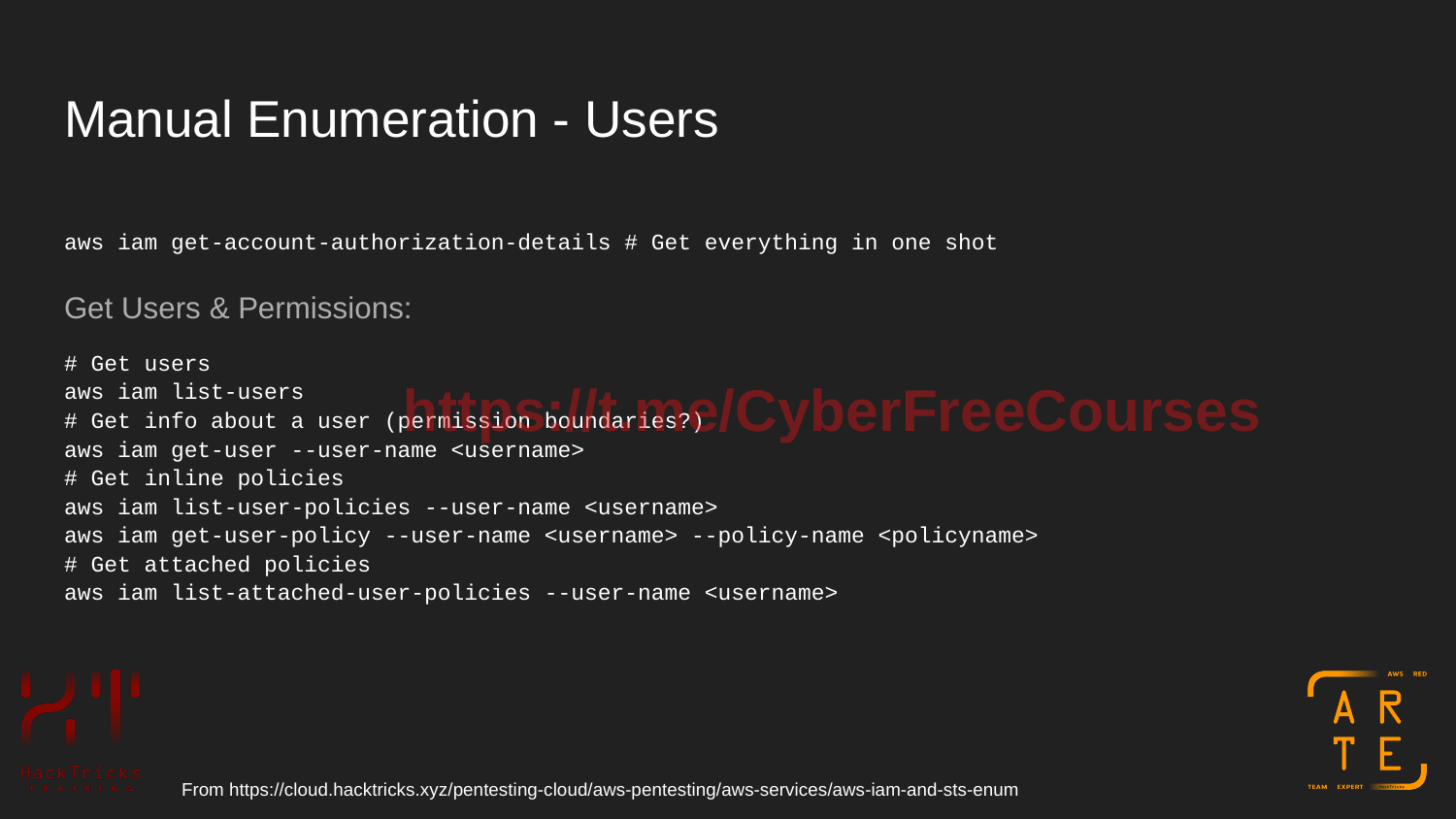

# Manual Enumeration - Users
aws iam get-account-authorization-details # Get everything in one shot

Get Users & Permissions:
# Get users
aws iam list-users
# Get info about a user (permission boundaries?)
aws iam get-user --user-name <username>
# Get inline policies
aws iam list-user-policies --user-name <username>
aws iam get-user-policy --user-name <username> --policy-name <policyname>
# Get attached policies
aws iam list-attached-user-policies --user-name <username>
https://t.me/CyberFreeCourses
From https://cloud.hacktricks.xyz/pentesting-cloud/aws-pentesting/aws-services/aws-iam-and-sts-enum